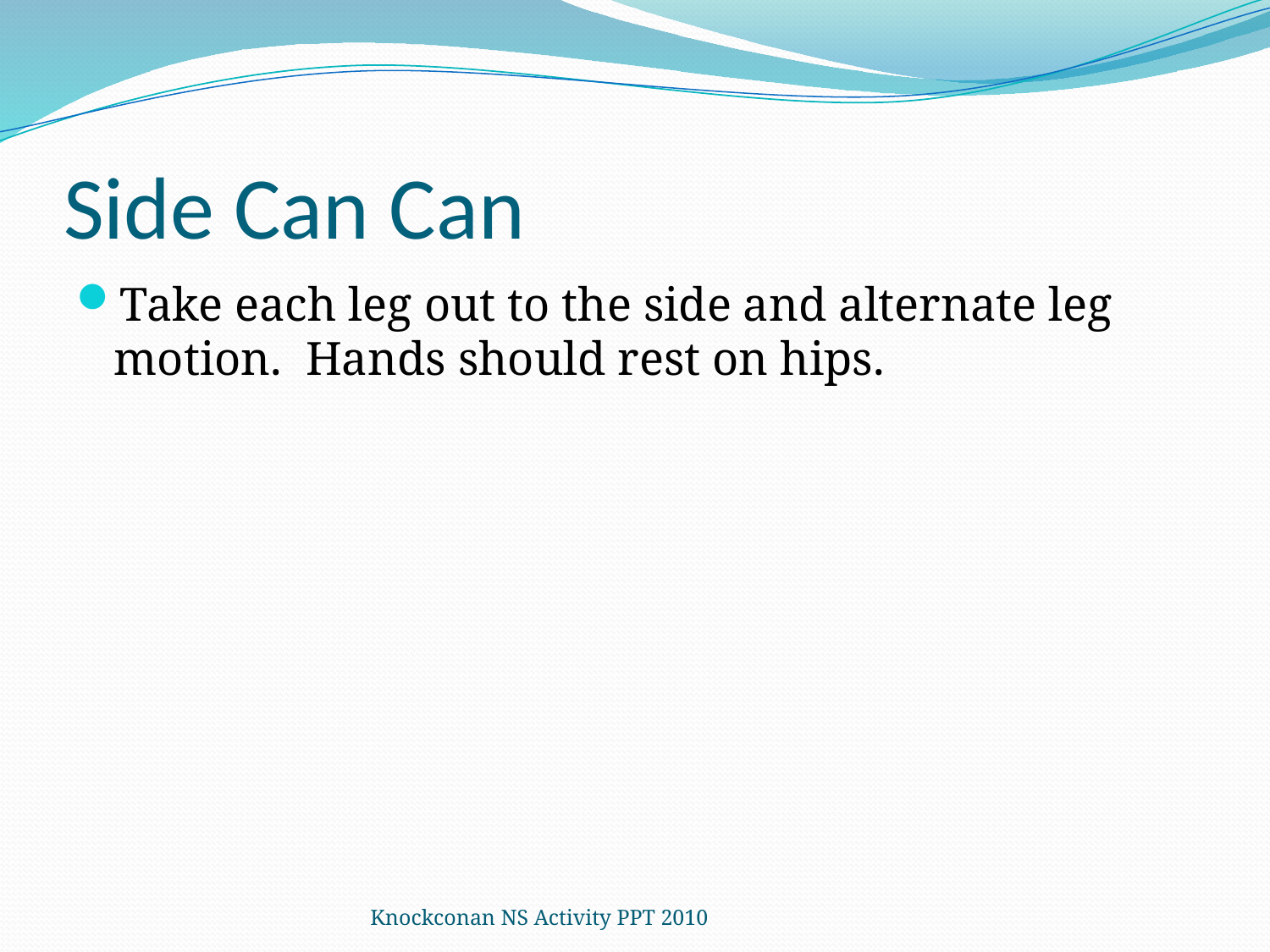

# Side Can Can
Take each leg out to the side and alternate leg motion.  Hands should rest on hips.

Knockconan NS Activity PPT 2010